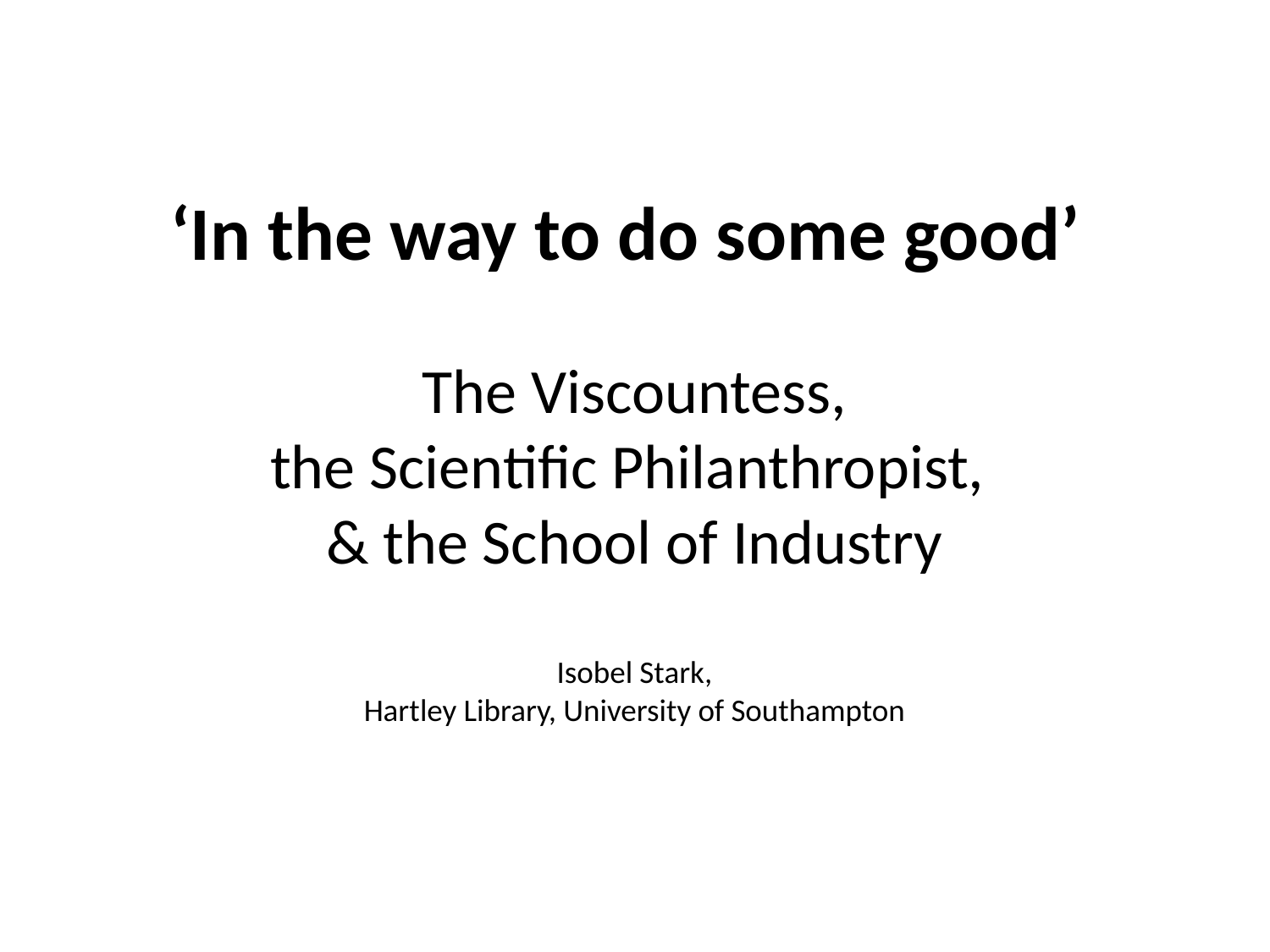

# ‘In the way to do some good’ The Viscountess, the Scientific Philanthropist, & the School of Industry Isobel Stark, Hartley Library, University of Southampton